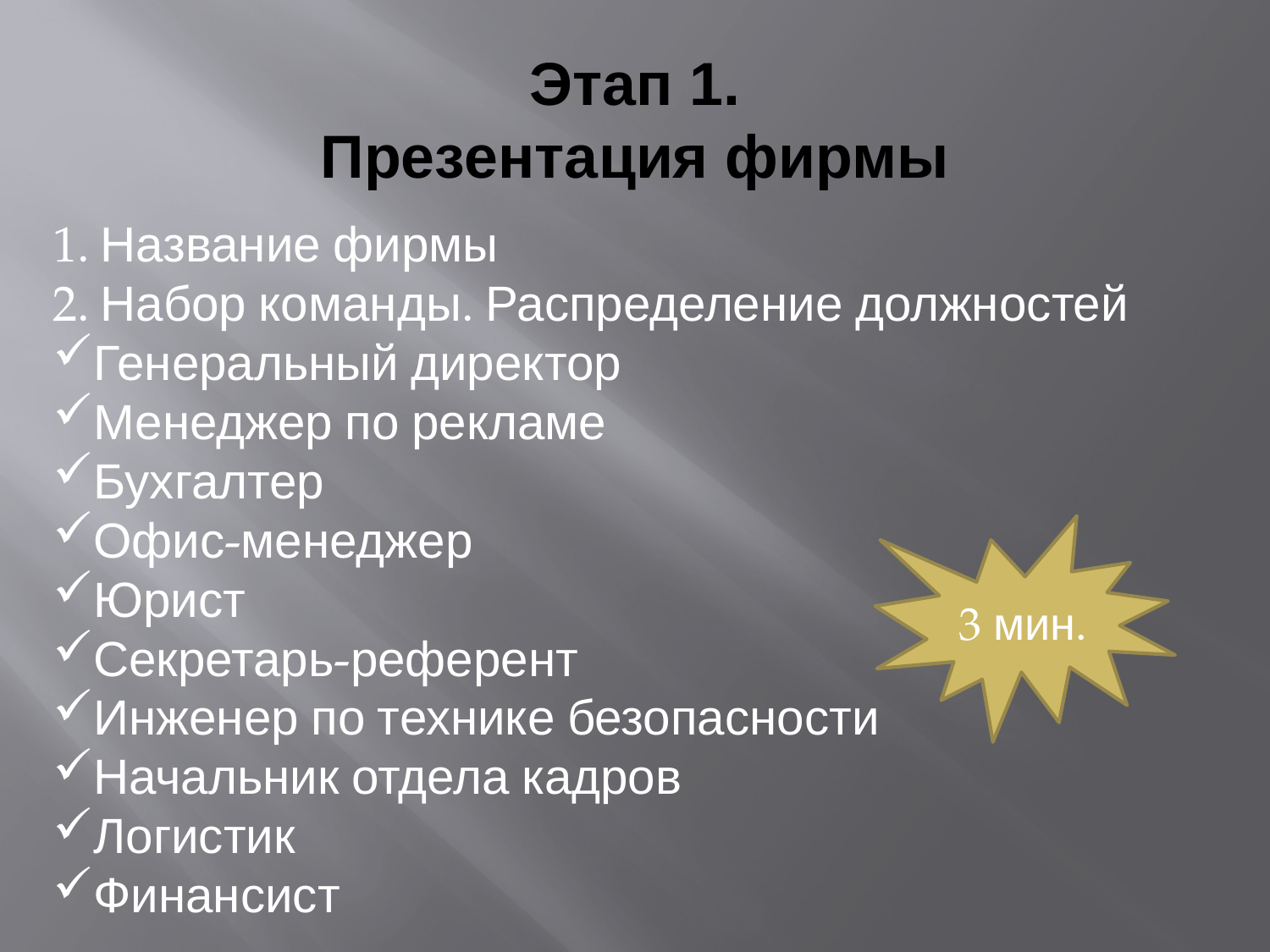

# Этап 1. Презентация фирмы
Название фирмы
Набор команды. Распределение должностей
Генеральный директор
Менеджер по рекламе
Бухгалтер
Офис-менеджер
Юрист
Секретарь-референт
Инженер по технике безопасности
Начальник отдела кадров
Логистик
Финансист

3 мин.